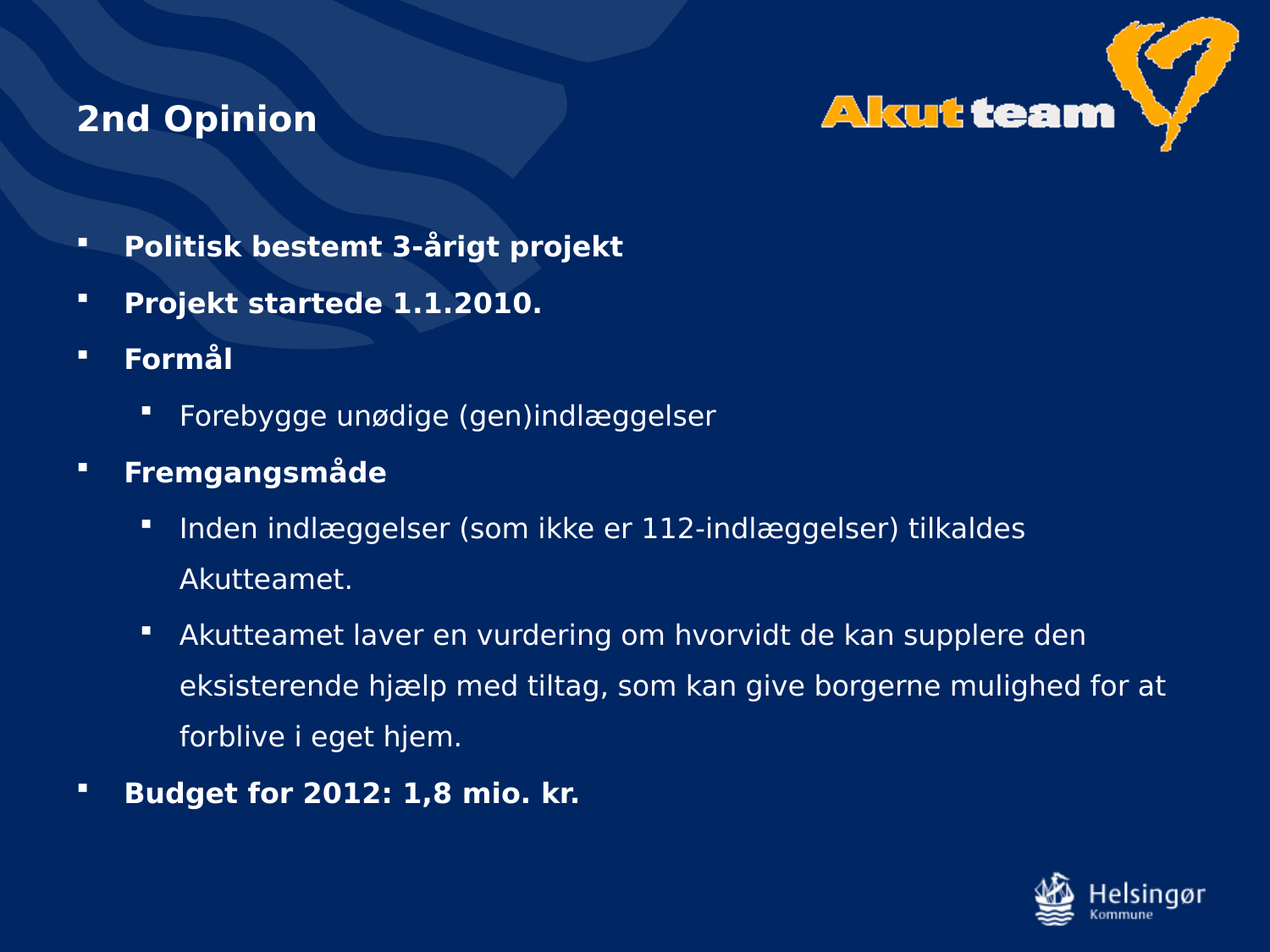

# 2nd Opinion
Politisk bestemt 3-årigt projekt
Projekt startede 1.1.2010.
Formål
Forebygge unødige (gen)indlæggelser
Fremgangsmåde
Inden indlæggelser (som ikke er 112-indlæggelser) tilkaldes Akutteamet.
Akutteamet laver en vurdering om hvorvidt de kan supplere den eksisterende hjælp med tiltag, som kan give borgerne mulighed for at forblive i eget hjem.
Budget for 2012: 1,8 mio. kr.